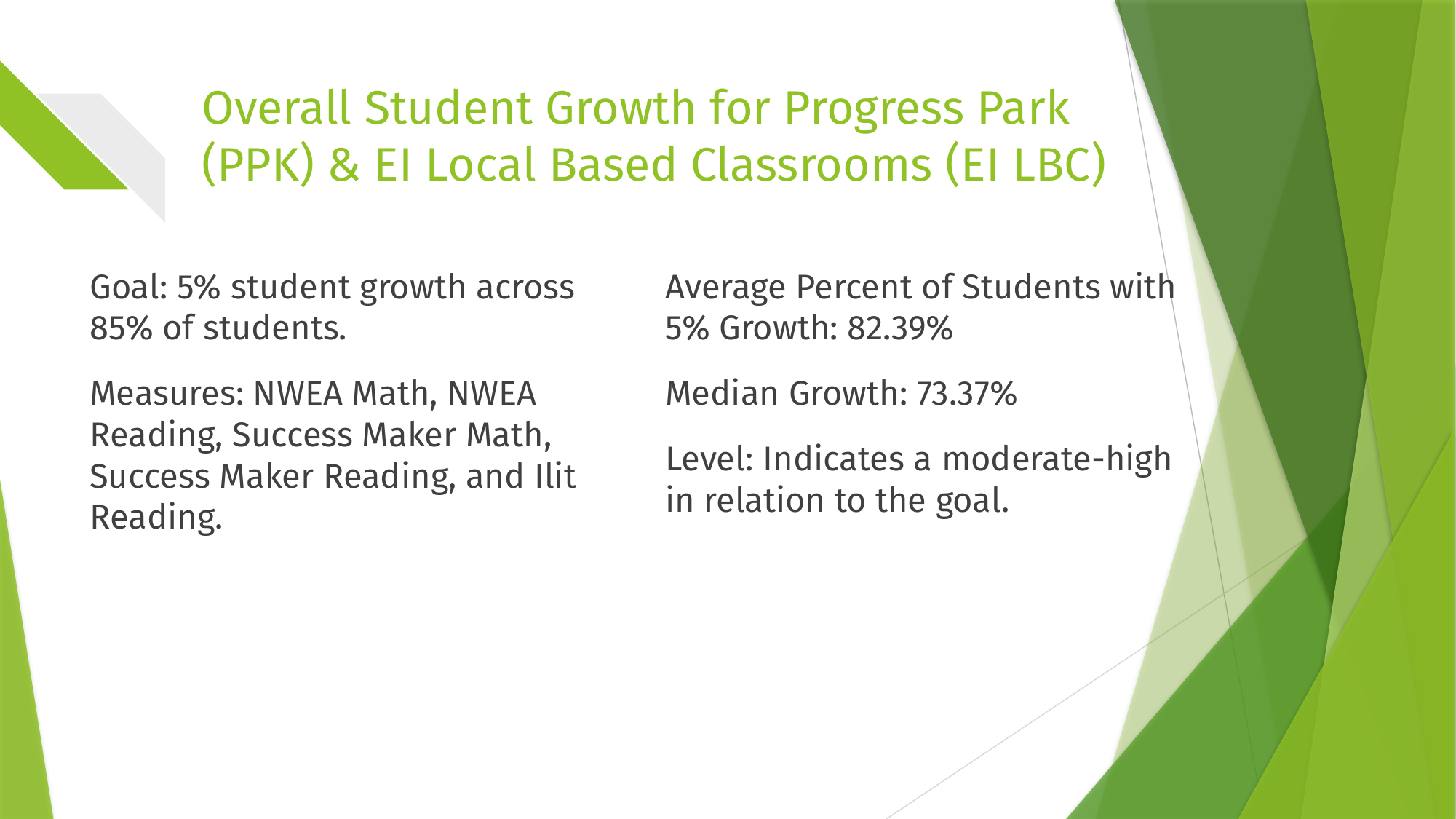

# Overall Student Growth for Progress Park (PPK) & EI Local Based Classrooms (EI LBC)
Goal: 5% student growth across 85% of students.
Measures: NWEA Math, NWEA Reading, Success Maker Math, Success Maker Reading, and Ilit Reading.

Average Percent of Students with 5% Growth: 82.39%
Median Growth: 73.37%
Level: Indicates a moderate-high in relation to the goal.